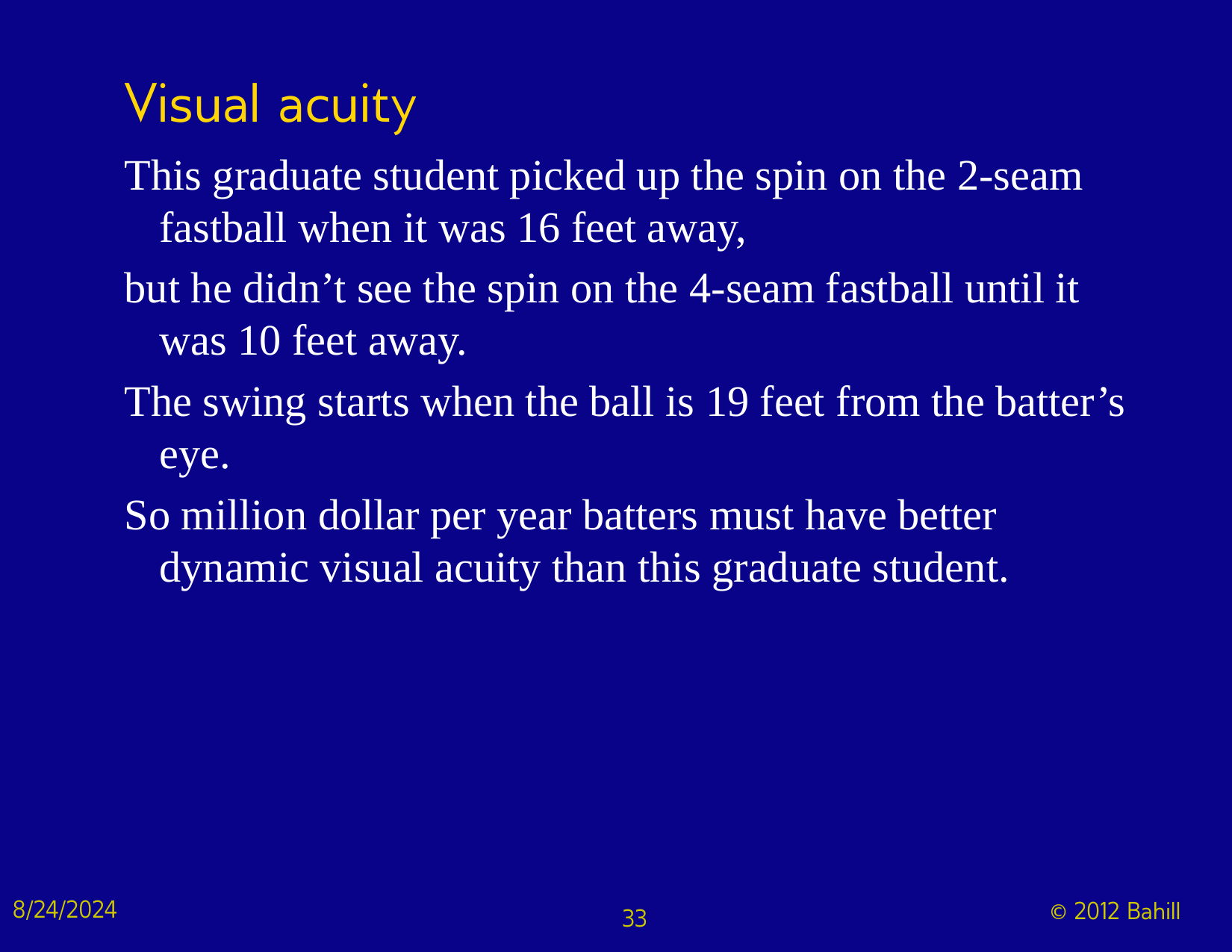

# Visual acuity
This graduate student picked up the spin on the 2-seam fastball when it was 16 feet away,
but he didn’t see the spin on the 4-seam fastball until it was 10 feet away.
The swing starts when the ball is 19 feet from the batter’s eye.
So million dollar per year batters must have better dynamic visual acuity than this graduate student.

8/24/2024
© 2012 Bahill
33